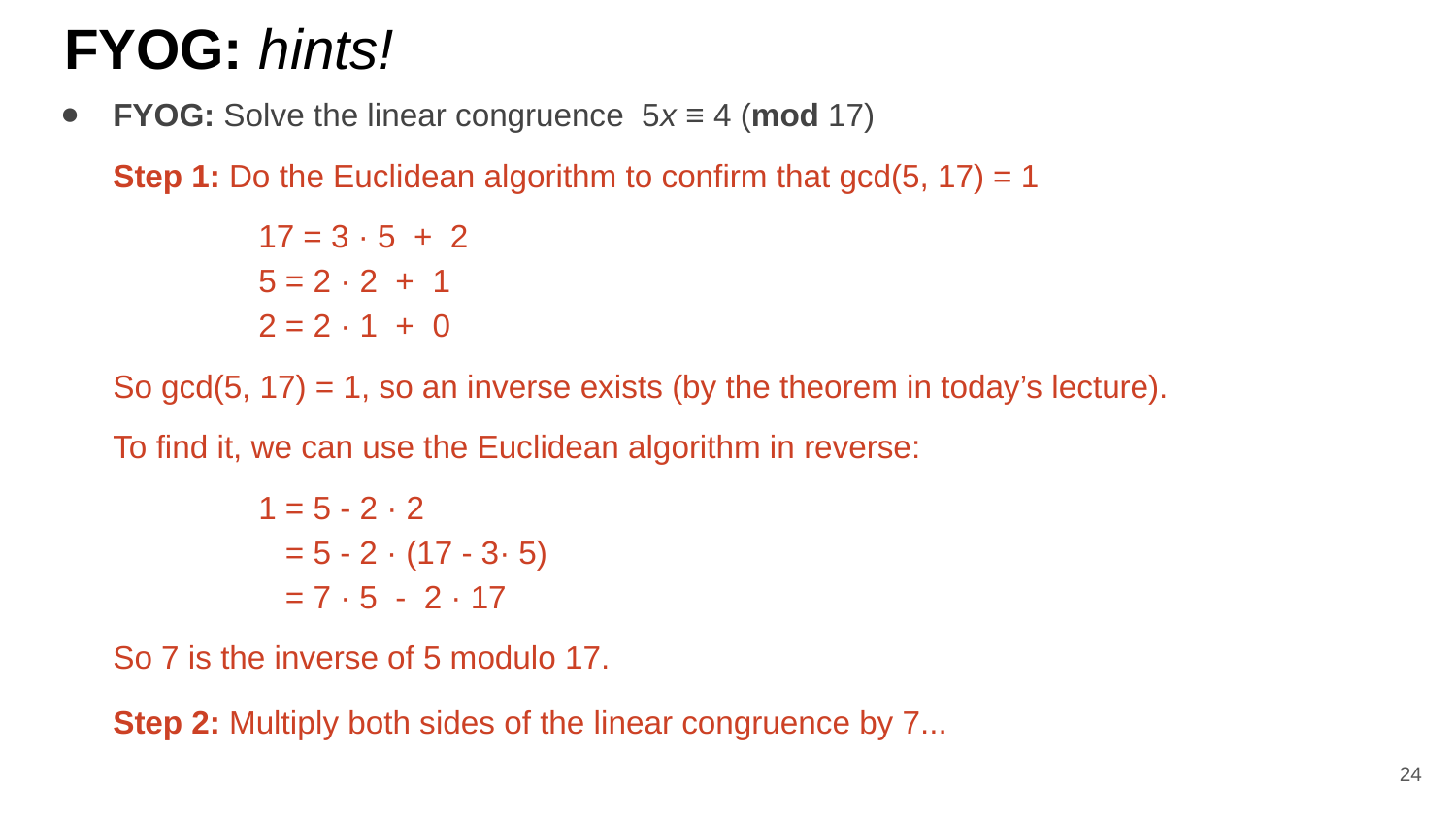

# FYOG: hints!
FYOG: Solve the linear congruence  5x ≡ 4 (mod 17)
Step 1: Do the Euclidean algorithm to confirm that gcd(5, 17) = 1
17 = 3 · 5  +  2
5 = 2 · 2  +  1
2 = 2 · 1  +  0
So gcd(5, 17) = 1, so an inverse exists (by the theorem in today’s lecture).
To find it, we can use the Euclidean algorithm in reverse:
1 = 5 - 2 · 2
   = 5 - 2 · (17 - 3· 5)
   = 7 · 5  -  2 · 17
So 7 is the inverse of 5 modulo 17.
Step 2: Multiply both sides of the linear congruence by 7...
24